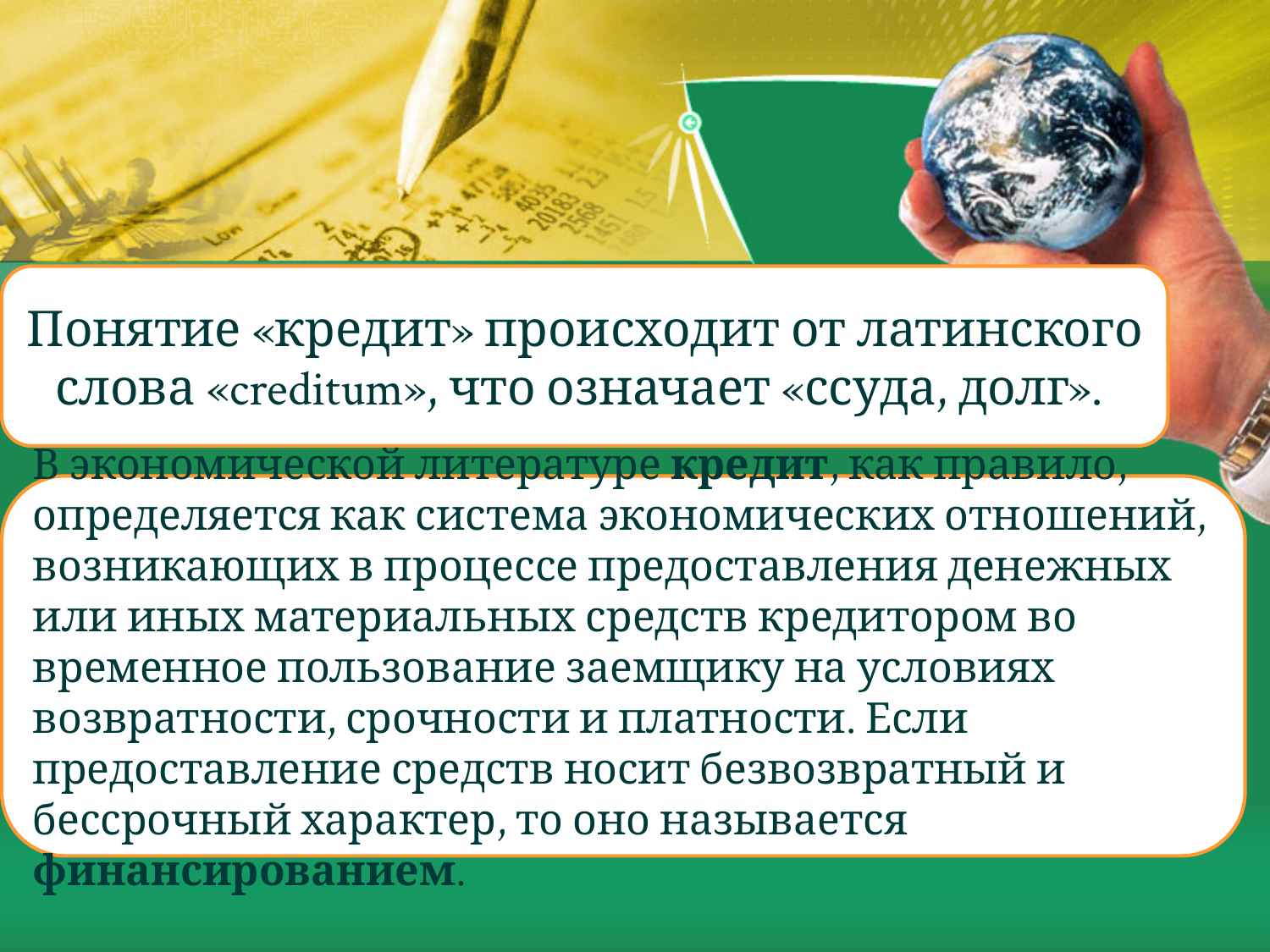

Понятие «кредит» происходит от латинского слова «creditum», что означает «ссуда, долг».
В экономической литературе кредит, как правило, определя­ется как система экономических отношений, возникающих в процессе предоставления денежных или иных материальных средств кредитором во временное пользование заемщику на условиях возвратности, сроч­ности и платности. Если предоставление средств носит безвозвратный и бессрочный характер, то оно называется финансированием.